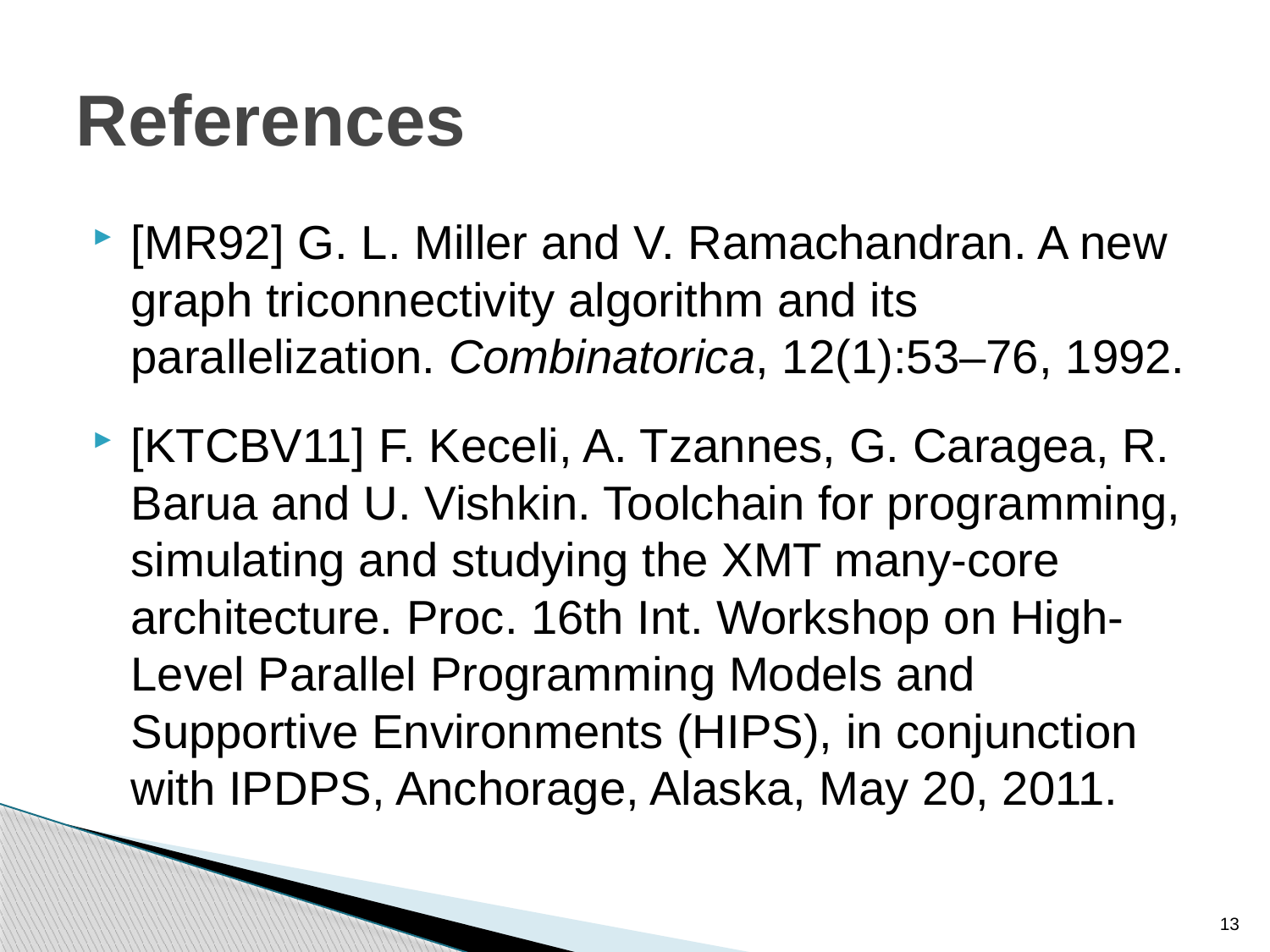

# References
[MR92] G. L. Miller and V. Ramachandran. A new graph triconnectivity algorithm and its parallelization. Combinatorica, 12(1):53–76, 1992.
[KTCBV11] F. Keceli, A. Tzannes, G. Caragea, R. Barua and U. Vishkin. Toolchain for programming, simulating and studying the XMT many-core architecture. Proc. 16th Int. Workshop on High-Level Parallel Programming Models and Supportive Environments (HIPS), in conjunction with IPDPS, Anchorage, Alaska, May 20, 2011.

13